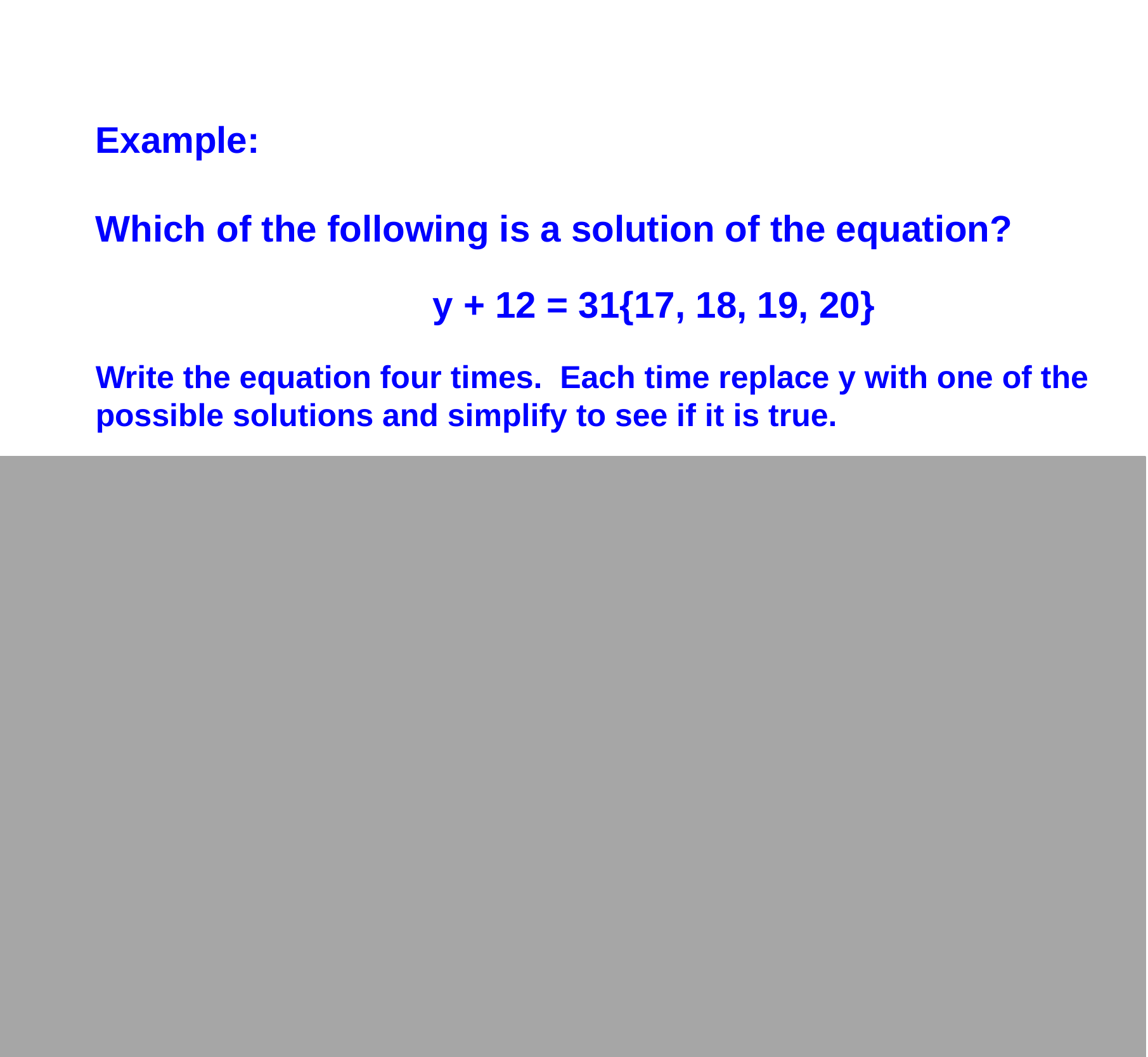

Example:

Which of the following is a solution of the equation?

y + 12 = 31{17, 18, 19, 20}

Write the equation four times.  Each time replace y with one of the
possible solutions and simplify to see if it is true.

17 + 12 = 31 	18 + 12 = 31 	19 + 12 = 31 	20 + 12 = 31
        29 = 31  	        30 = 31                   31 = 31  	        32 = 31
            No                          No                          Yes                        No

Answer:
19 is the solution to y + 12 = 31